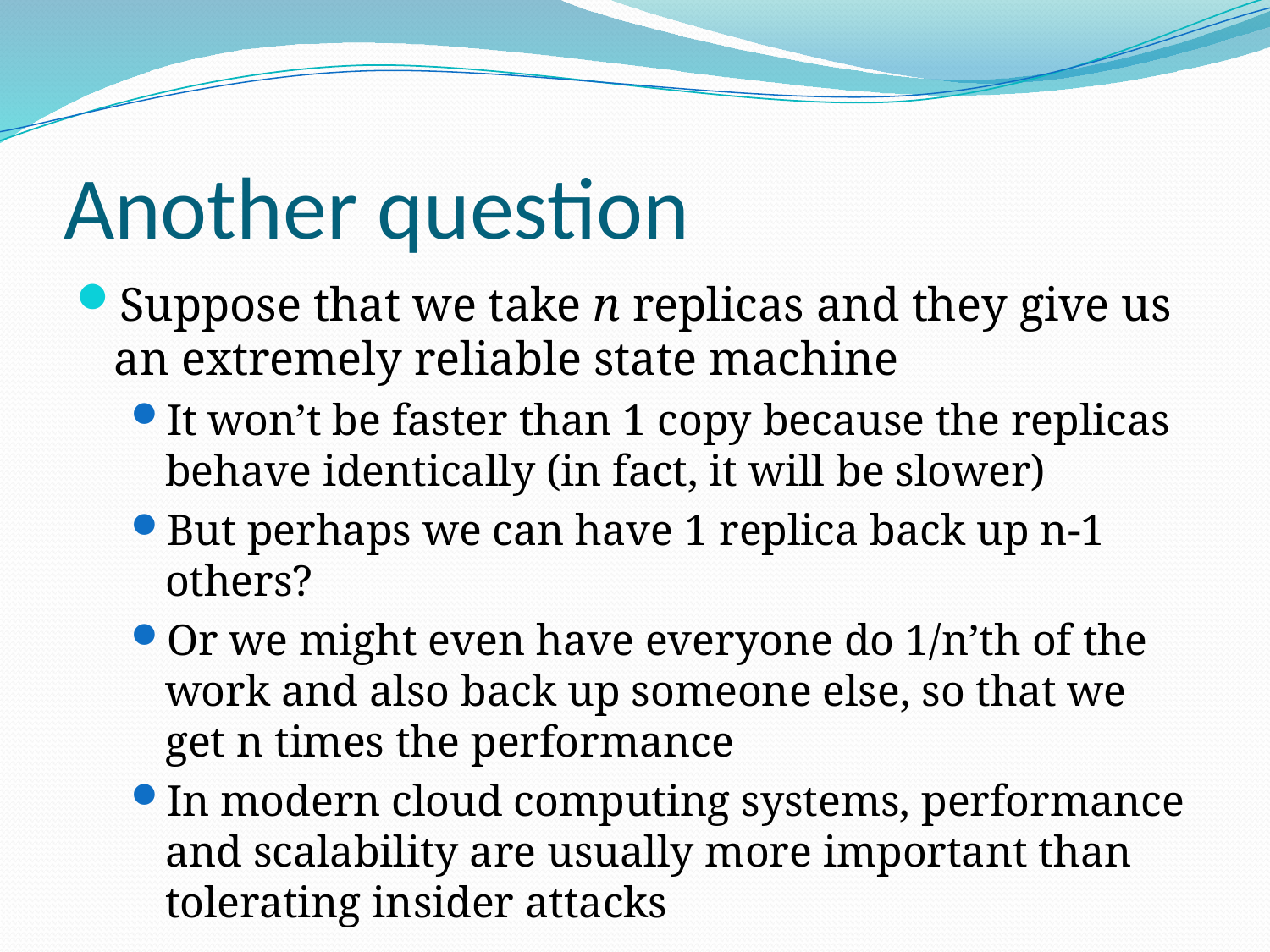

# Another question
Suppose that we take n replicas and they give us an extremely reliable state machine
It won’t be faster than 1 copy because the replicas behave identically (in fact, it will be slower)
But perhaps we can have 1 replica back up n-1 others?
Or we might even have everyone do 1/n’th of the work and also back up someone else, so that we get n times the performance
In modern cloud computing systems, performance and scalability are usually more important than tolerating insider attacks